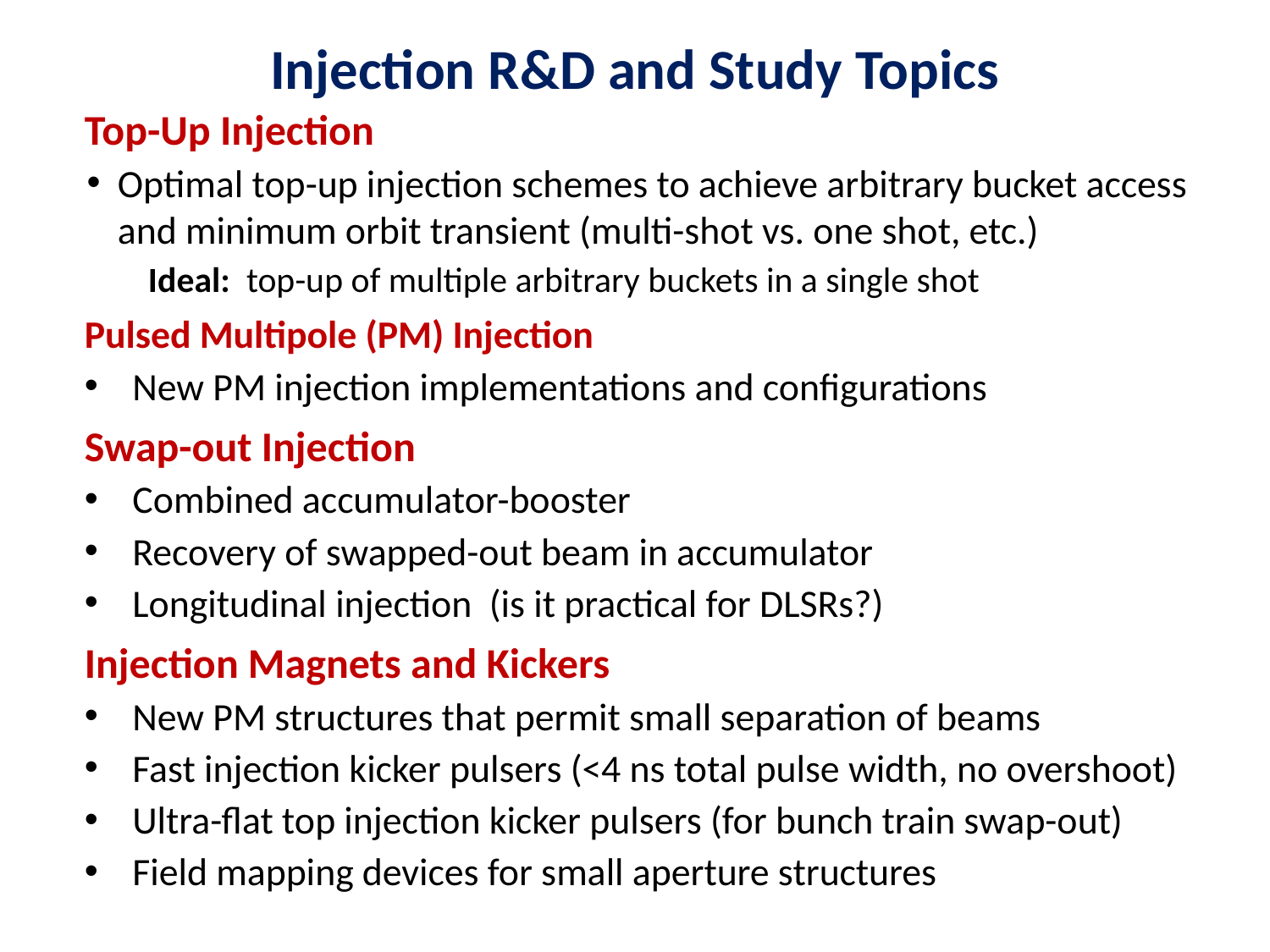

# Injection R&D and Study Topics
Top-Up Injection
Optimal top-up injection schemes to achieve arbitrary bucket access and minimum orbit transient (multi-shot vs. one shot, etc.)
Ideal:  top-up of multiple arbitrary buckets in a single shot
Pulsed Multipole (PM) Injection
New PM injection implementations and configurations
Swap-out Injection
Combined accumulator-booster
Recovery of swapped-out beam in accumulator
Longitudinal injection  (is it practical for DLSRs?)
Injection Magnets and Kickers
New PM structures that permit small separation of beams
Fast injection kicker pulsers (<4 ns total pulse width, no overshoot)
Ultra-flat top injection kicker pulsers (for bunch train swap-out)
Field mapping devices for small aperture structures